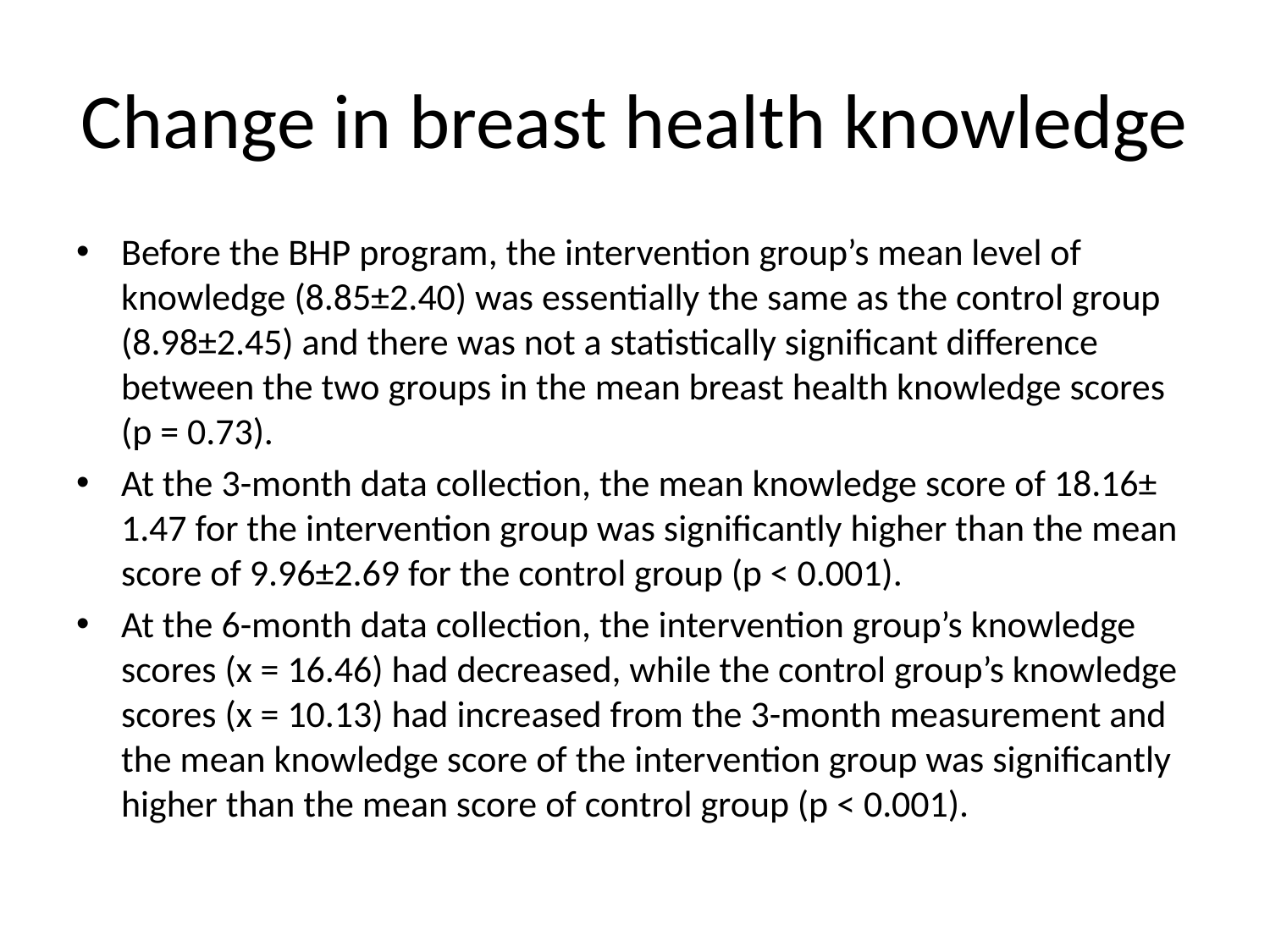

# Change in breast health knowledge
Before the BHP program, the intervention group’s mean level of knowledge (8.85±2.40) was essentially the same as the control group (8.98±2.45) and there was not a statistically significant difference between the two groups in the mean breast health knowledge scores (p = 0.73).
At the 3-month data collection, the mean knowledge score of 18.16± 1.47 for the intervention group was significantly higher than the mean score of 9.96±2.69 for the control group (p < 0.001).
At the 6-month data collection, the intervention group’s knowledge scores (x = 16.46) had decreased, while the control group’s knowledge scores (x = 10.13) had increased from the 3-month measurement and the mean knowledge score of the intervention group was significantly higher than the mean score of control group (p < 0.001).